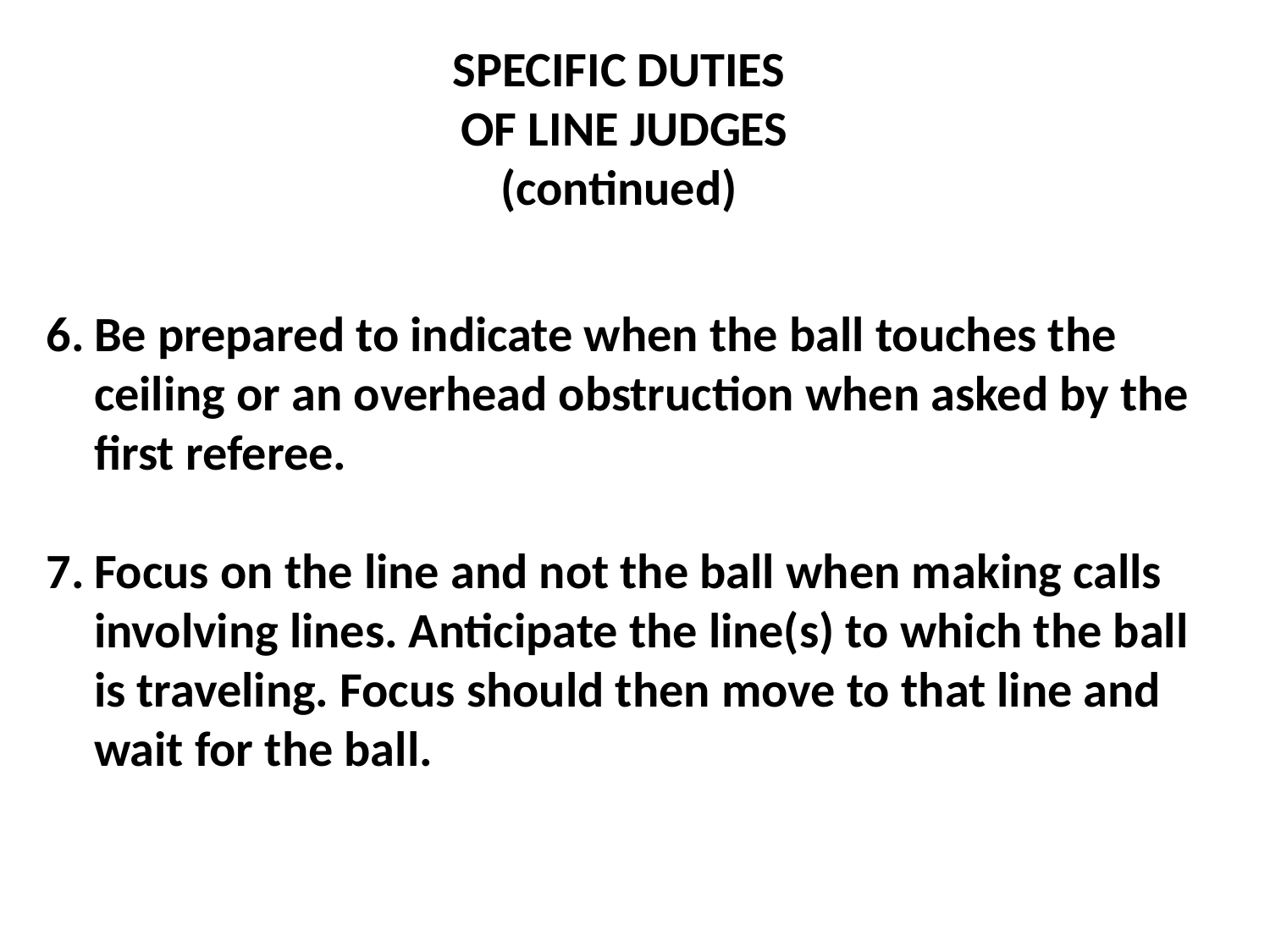

SPECIFIC DUTIES
OF LINE JUDGES
(continued)
Be prepared to indicate when the ball touches the ceiling or an overhead obstruction when asked by the first referee.

Focus on the line and not the ball when making calls involving lines. Anticipate the line(s) to which the ball is traveling. Focus should then move to that line and wait for the ball.